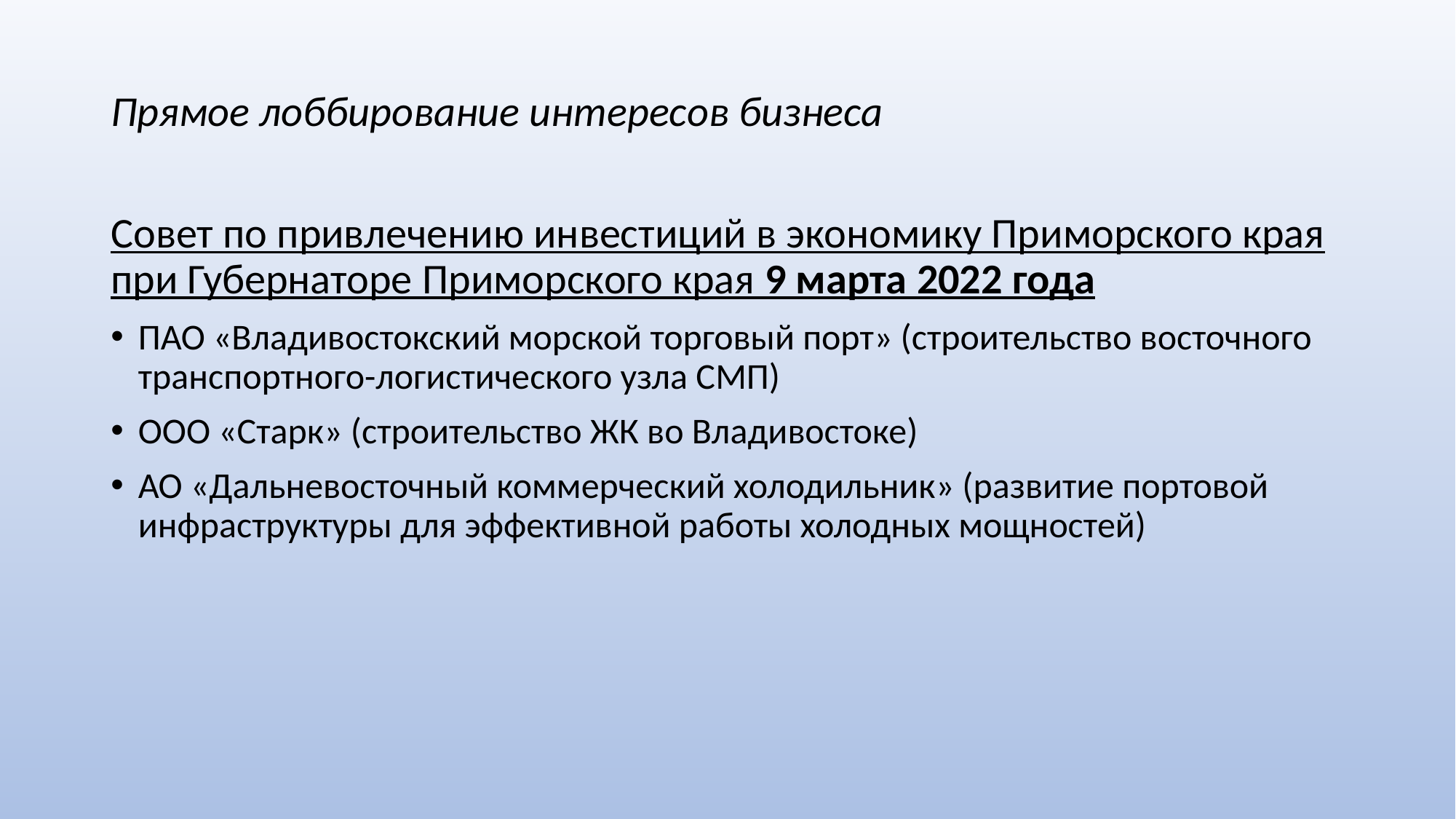

Прямое лоббирование интересов бизнеса

Совет по привлечению инвестиций в экономику Приморского края при Губернаторе Приморского края 9 марта 2022 года
ПАО «Владивостокский морской торговый порт» (строительство восточного транспортного-логистического узла СМП)
ООО «Старк» (строительство ЖК во Владивостоке)
АО «Дальневосточный коммерческий холодильник» (развитие портовой инфраструктуры для эффективной работы холодных мощностей)